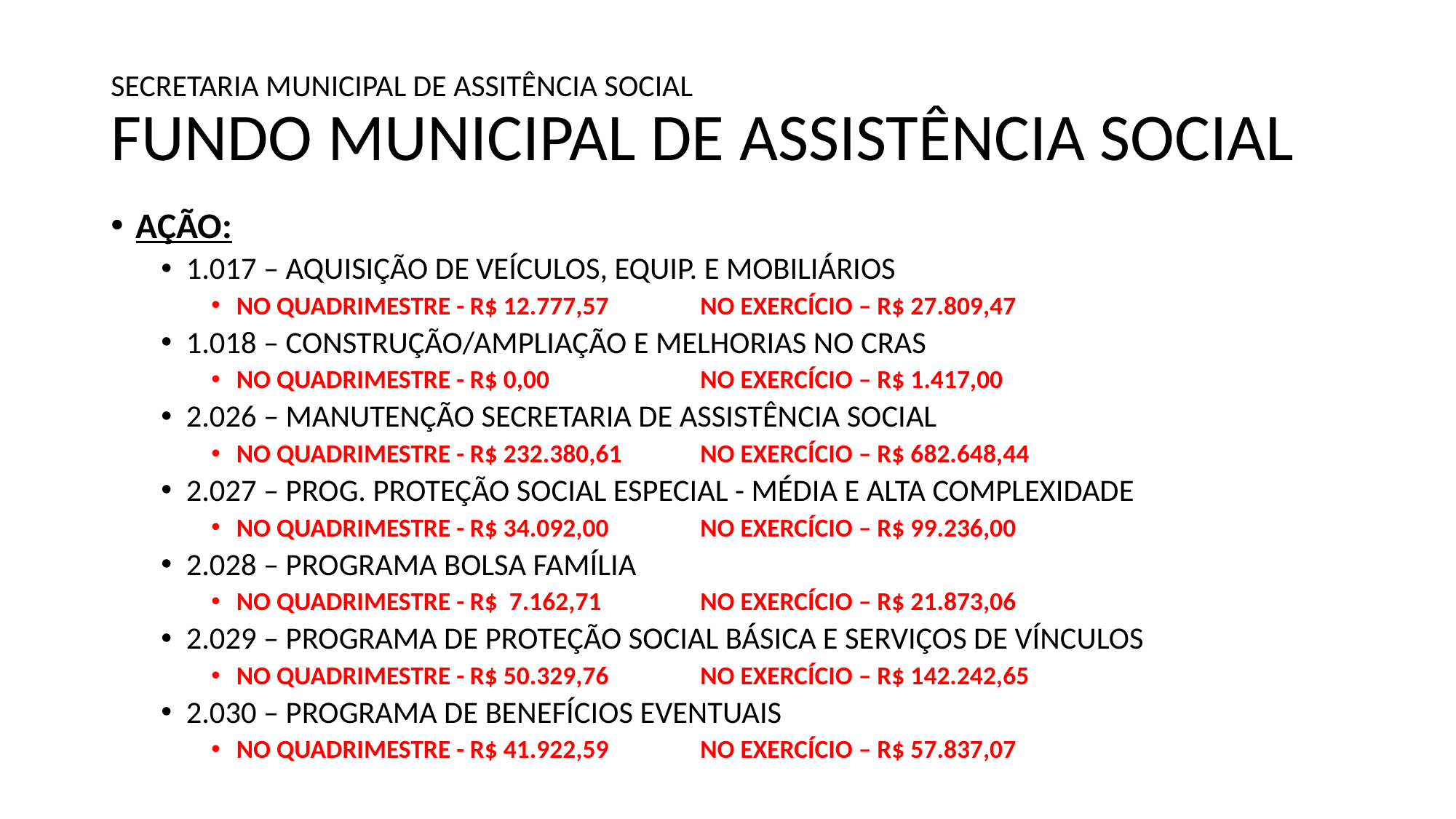

# SECRETARIA MUNICIPAL DE ASSITÊNCIA SOCIAL FUNDO MUNICIPAL DE ASSISTÊNCIA SOCIAL
AÇÃO:
1.017 – AQUISIÇÃO DE VEÍCULOS, EQUIP. E MOBILIÁRIOS
NO QUADRIMESTRE - R$ 12.777,57             	NO EXERCÍCIO – R$ 27.809,47
1.018 – CONSTRUÇÃO/AMPLIAÇÃO E MELHORIAS NO CRAS
NO QUADRIMESTRE - R$ 0,00                	NO EXERCÍCIO – R$ 1.417,00
2.026 – MANUTENÇÃO SECRETARIA DE ASSISTÊNCIA SOCIAL
NO QUADRIMESTRE - R$ 232.380,61            	NO EXERCÍCIO – R$ 682.648,44
2.027 – PROG. PROTEÇÃO SOCIAL ESPECIAL - MÉDIA E ALTA COMPLEXIDADE
NO QUADRIMESTRE - R$ 34.092,00               	NO EXERCÍCIO – R$ 99.236,00
2.028 – PROGRAMA BOLSA FAMÍLIA
NO QUADRIMESTRE - R$  7.162,71               	NO EXERCÍCIO – R$ 21.873,06
2.029 – PROGRAMA DE PROTEÇÃO SOCIAL BÁSICA E SERVIÇOS DE VÍNCULOS
NO QUADRIMESTRE - R$ 50.329,76               	NO EXERCÍCIO – R$ 142.242,65
2.030 – PROGRAMA DE BENEFÍCIOS EVENTUAIS
NO QUADRIMESTRE - R$ 41.922,59               	NO EXERCÍCIO – R$ 57.837,07